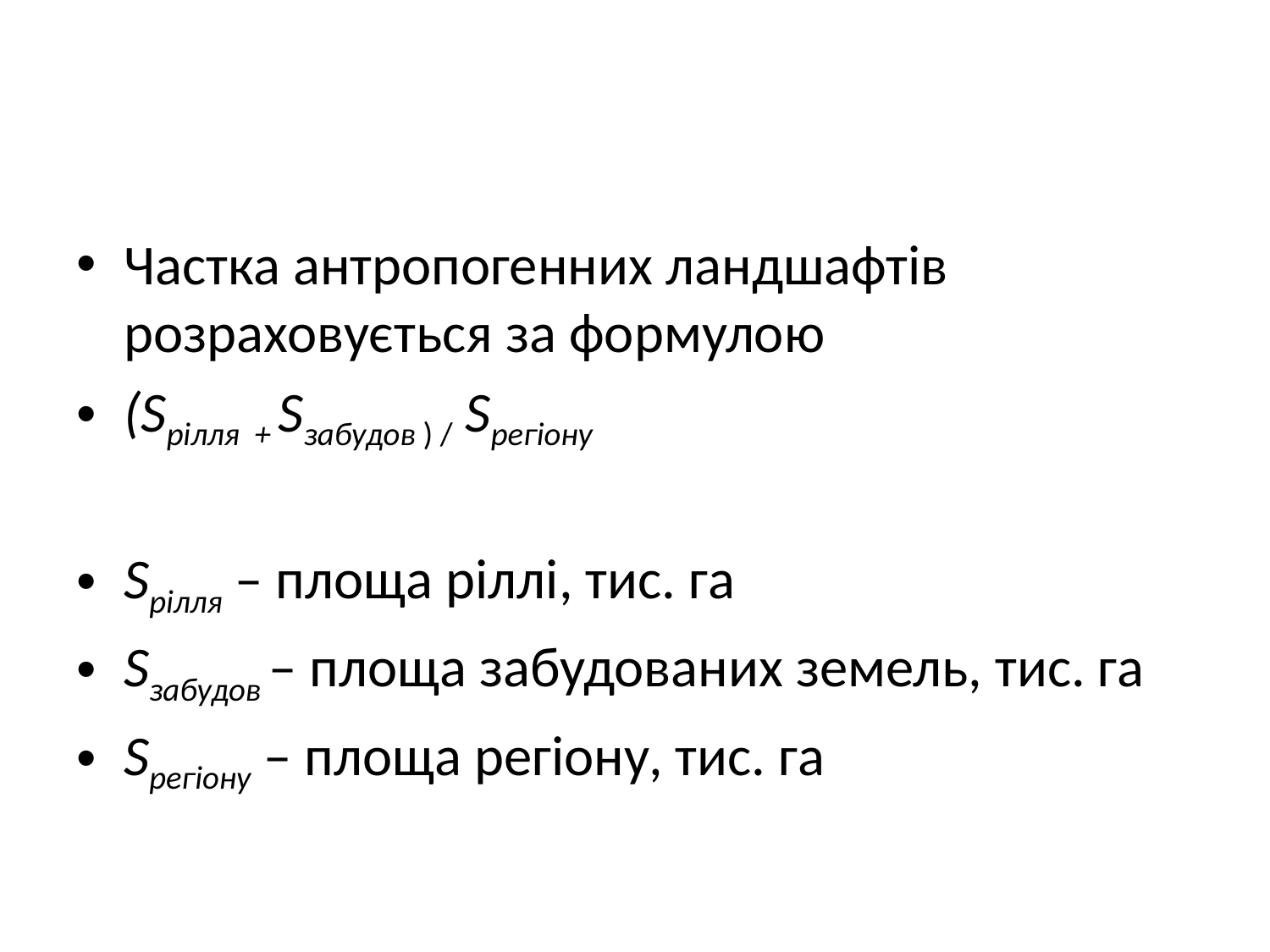

#
Частка антропогенних ландшафтів розраховується за формулою
(Sрілля  + Sзабудов ) / Sрегіону

Sрілля – площа ріллі, тис. га
Sзабудов – площа забудованих земель, тис. га
Sрегіону – площа регіону, тис. га